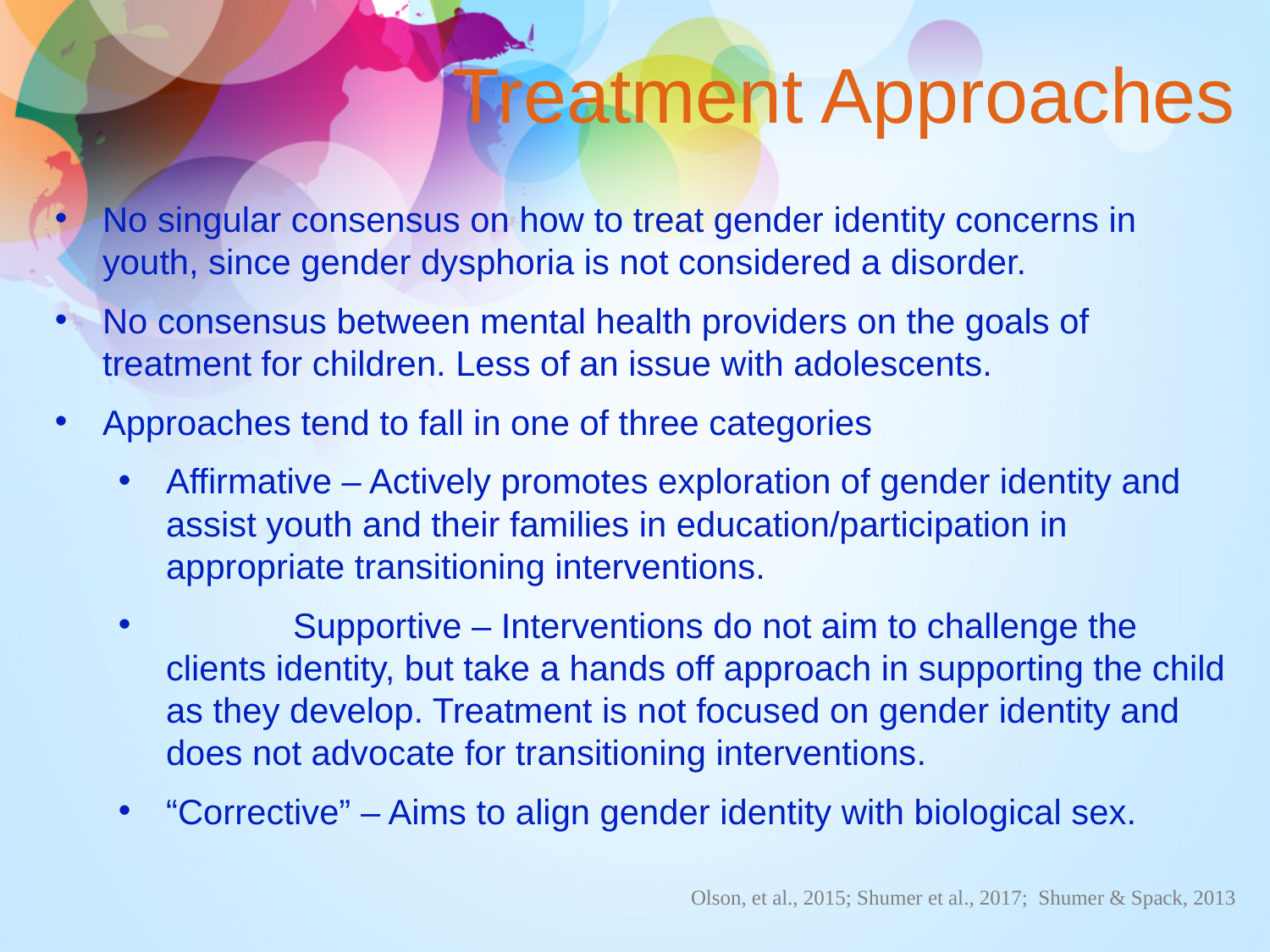

# Treatment Approaches
No singular consensus on how to treat gender identity concerns in youth, since gender dysphoria is not considered a disorder.

No consensus between mental health providers on the goals of treatment for children. Less of an issue with adolescents.

Approaches tend to fall in one of three categories

Affirmative – Actively promotes exploration of gender identity and assist youth and their families in education/participation in appropriate transitioning interventions.

	Supportive – Interventions do not aim to challenge the clients identity, but take a hands off approach in supporting the child as they develop. Treatment is not focused on gender identity and does not advocate for transitioning interventions.

“Corrective” – Aims to align gender identity with biological sex.
Olson, et al., 2015; Shumer et al., 2017;  Shumer & Spack, 2013